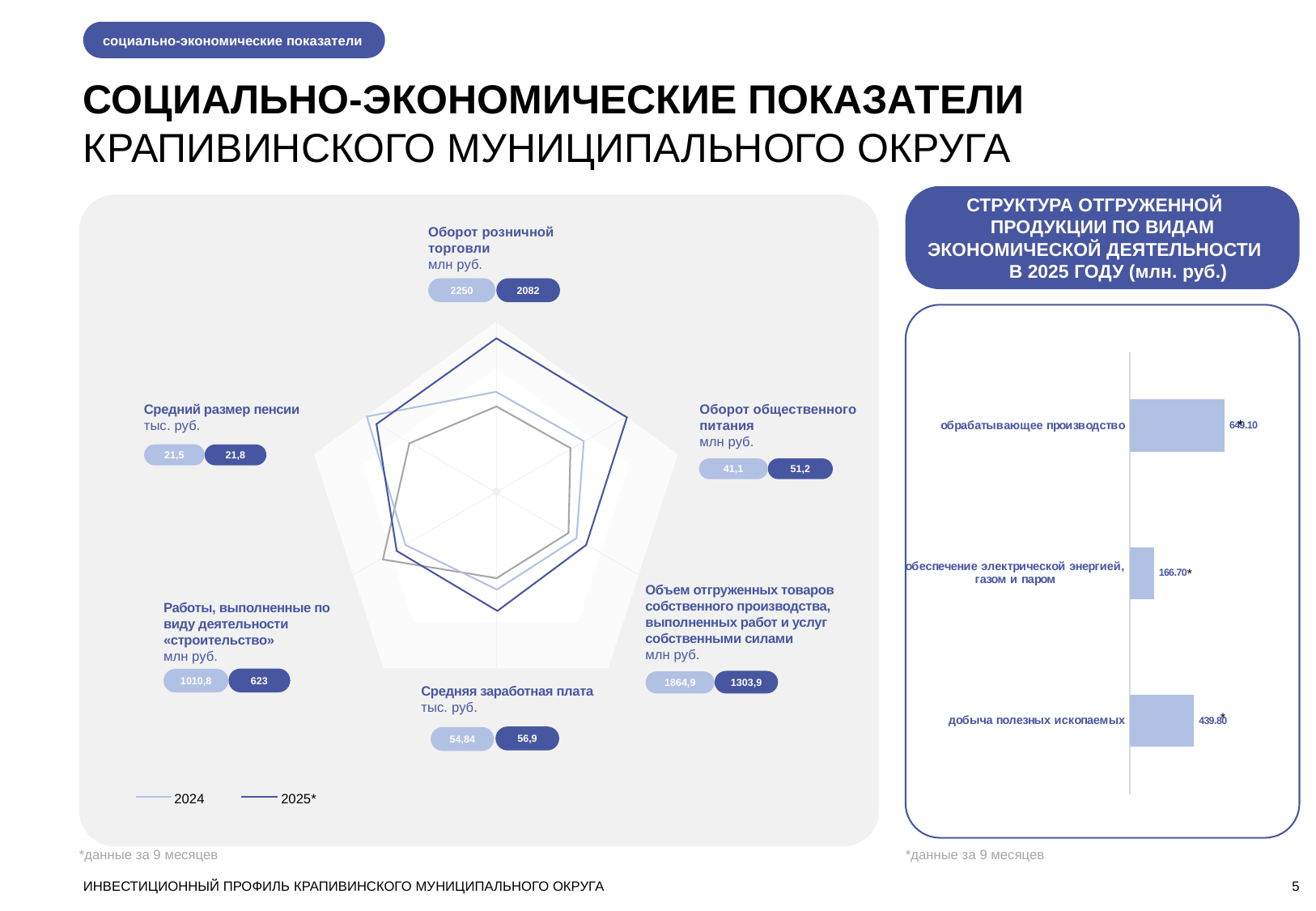

социально-экономические показатели
СОЦИАЛЬНО-ЭКОНОМИЧЕСКИЕ ПОКАЗАТЕЛИ
КРАПИВИНСКОГО МУНИЦИПАЛЬНОГО ОКРУГА
СТРУКТУРА ОТГРУЖЕННОЙ    ПРОДУКЦИИ ПО ВИДАМ ЭКОНОМИЧЕСКОЙ ДЕЯТЕЛЬНОСТИ          В 2025 ГОДУ (млн. руб.)

Оборот розничной торговли
млн руб.
2250
2082

### Chart

| Category | Ряд 1 |
|---|---|
| добыча полезных ископаемых | 439.8 |
| обеспечение электрической энергией, газом и паром | 166.7 |
| обрабатывающее производство | 649.1 |

Средний размер пенсии
тыс. руб.
Оборот общественного питания
млн руб.

21,5
21,8
41,1
51,2
Объем отгруженных товаров собственного производства, выполненных работ и услуг собственными силами
млн руб.
Работы, выполненные по виду деятельности «строительство»
млн руб.
623
1010,8
1303,9
1864,9
Средняя заработная плата
тыс. руб.
56,9
54,84
2025*
2024
*данные за 9 месяцев
*данные за 9 месяцев
ИНВЕСТИЦИОННЫЙ ПРОФИЛЬ КРАПИВИНСКОГО МУНИЦИПАЛЬНОГО ОКРУГА
5